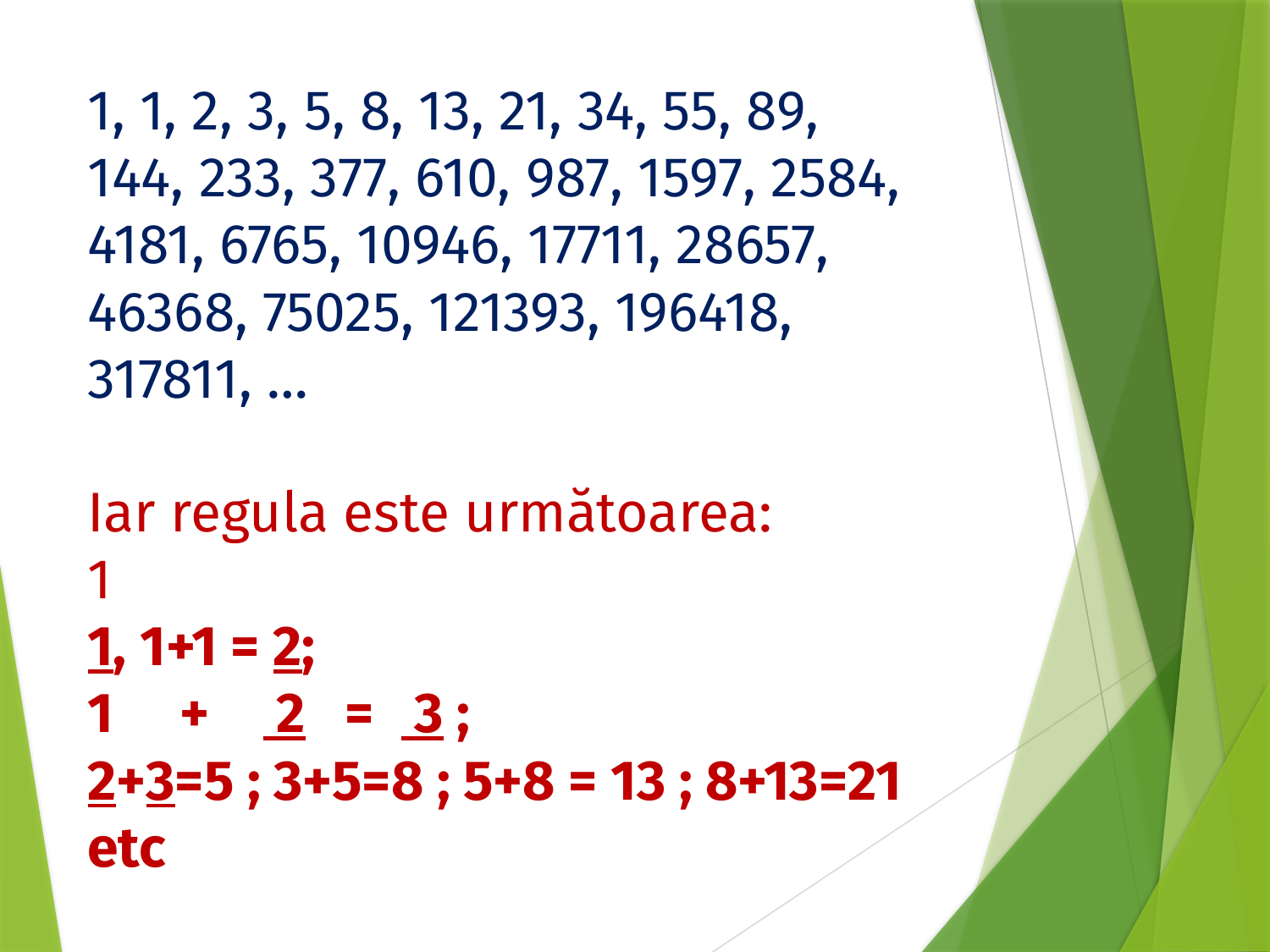

1, 1, 2, 3, 5, 8, 13, 21, 34, 55, 89, 144, 233, 377, 610, 987, 1597, 2584, 4181, 6765, 10946, 17711, 28657, 46368, 75025, 121393, 196418, 317811, …
 
Iar regula este următoarea:
1
1, 1+1 = 2;
1     +     2   =   3 ;
2+3=5 ; 3+5=8 ; 5+8 = 13 ; 8+13=21 etc